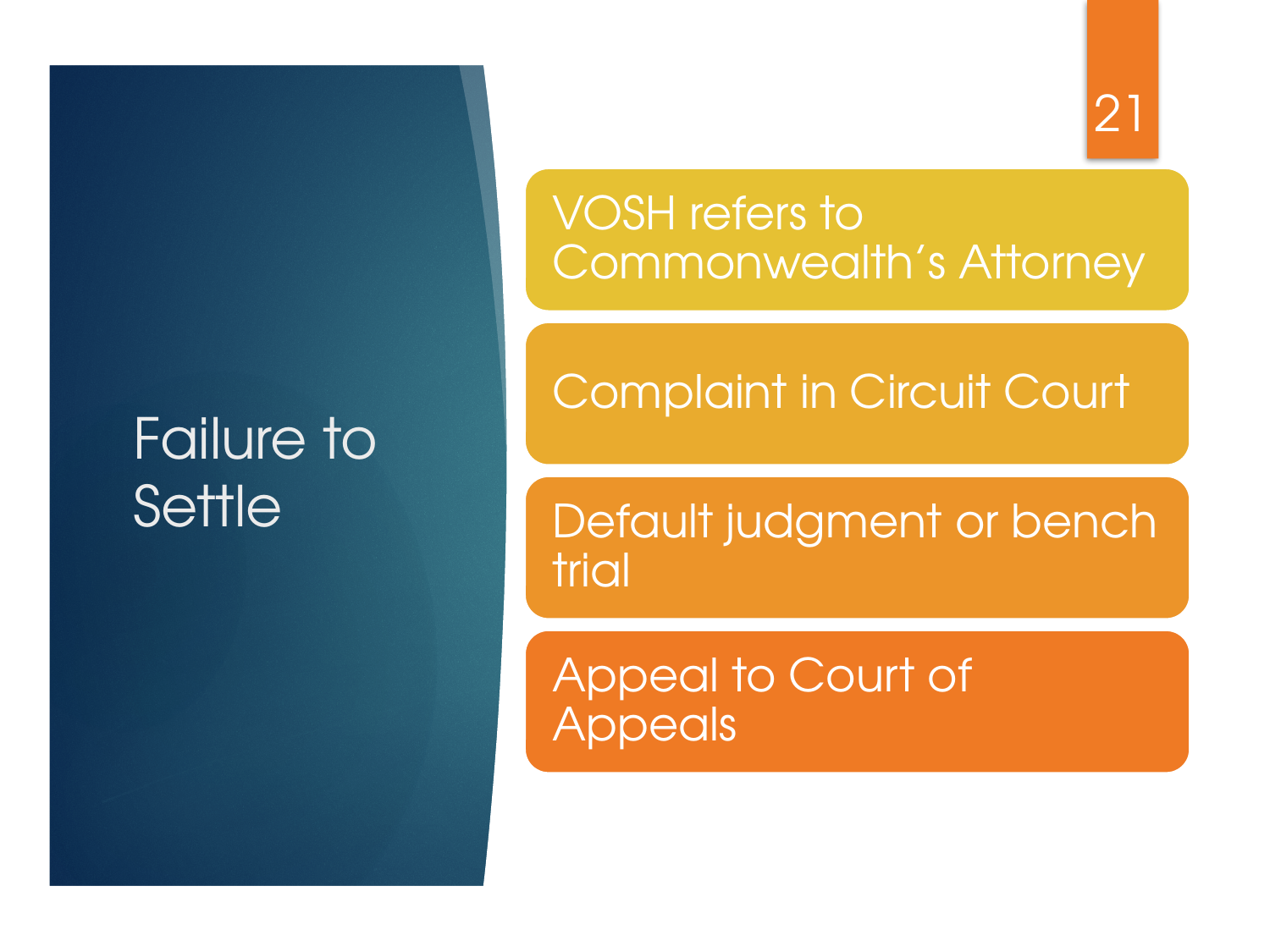

21

VOSH refers to Commonwealth’s Attorney
Complaint in Circuit Court
Default judgment or bench trial
Appeal to Court of Appeals
# Failure to Settle